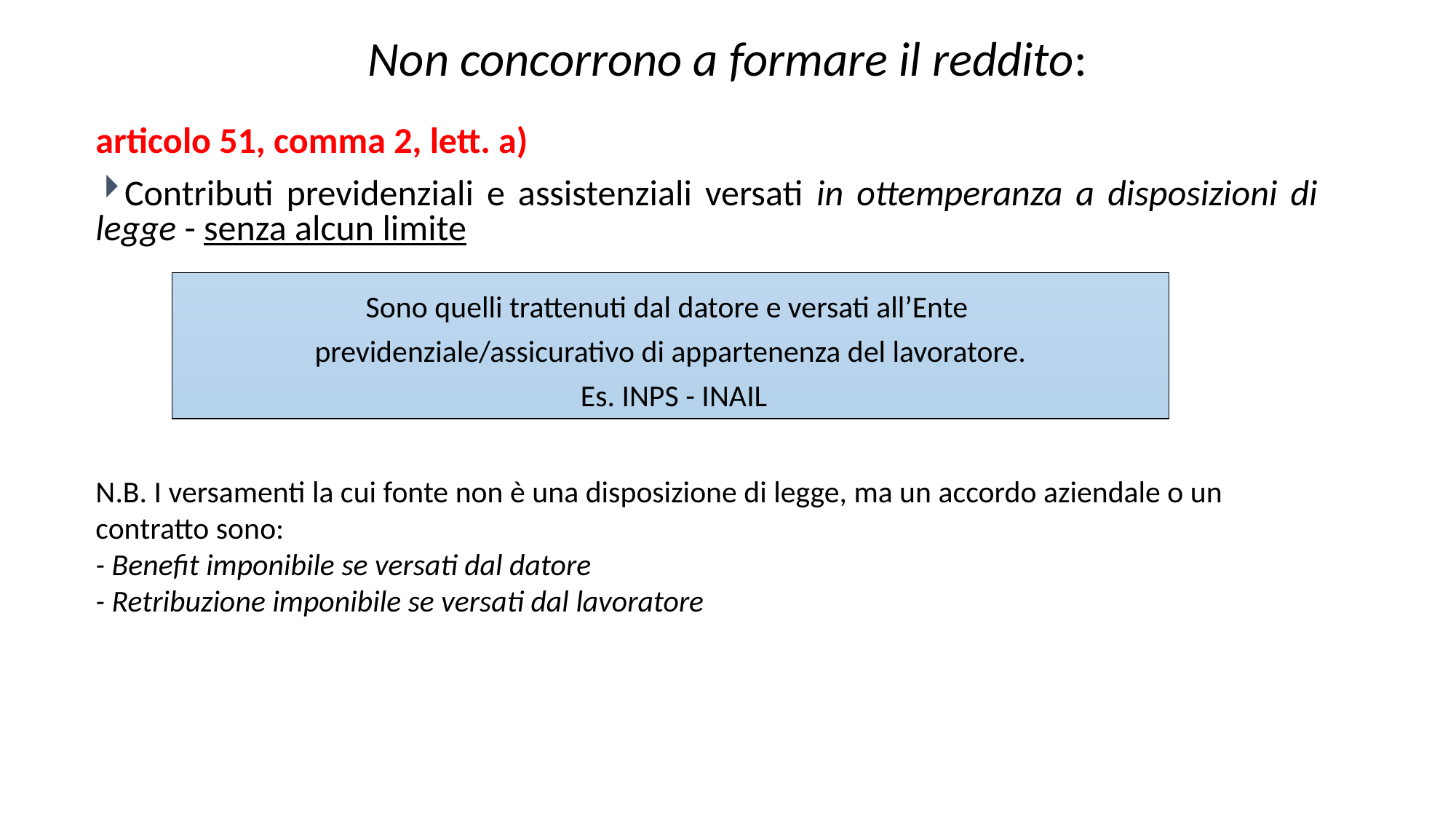

Non concorrono a formare il reddito:
articolo 51, comma 2, lett. a)
Contributi previdenziali e assistenziali versati in ottemperanza a disposizioni di legge - senza alcun limite

N.B. I versamenti la cui fonte non è una disposizione di legge, ma un accordo aziendale o un contratto sono:
- Benefit imponibile se versati dal datore
- Retribuzione imponibile se versati dal lavoratore

Sono quelli trattenuti dal datore e versati all’Ente
previdenziale/assicurativo di appartenenza del lavoratore.
 Es. INPS - INAIL